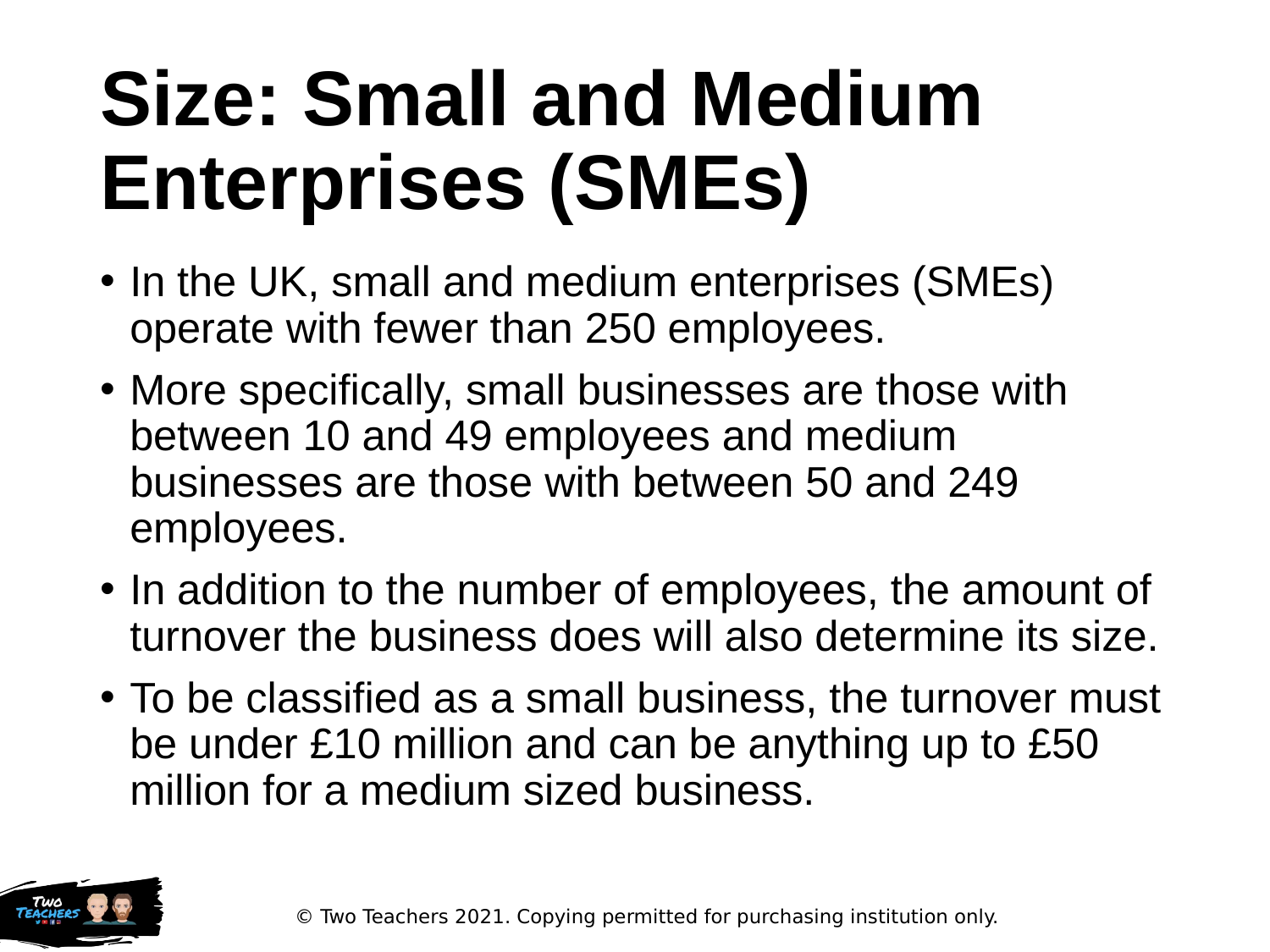

# Size: Small and Medium Enterprises (SMEs)
In the UK, small and medium enterprises (SMEs) operate with fewer than 250 employees.
More specifically, small businesses are those with between 10 and 49 employees and medium businesses are those with between 50 and 249 employees.
In addition to the number of employees, the amount of turnover the business does will also determine its size.
To be classified as a small business, the turnover must be under £10 million and can be anything up to £50 million for a medium sized business.